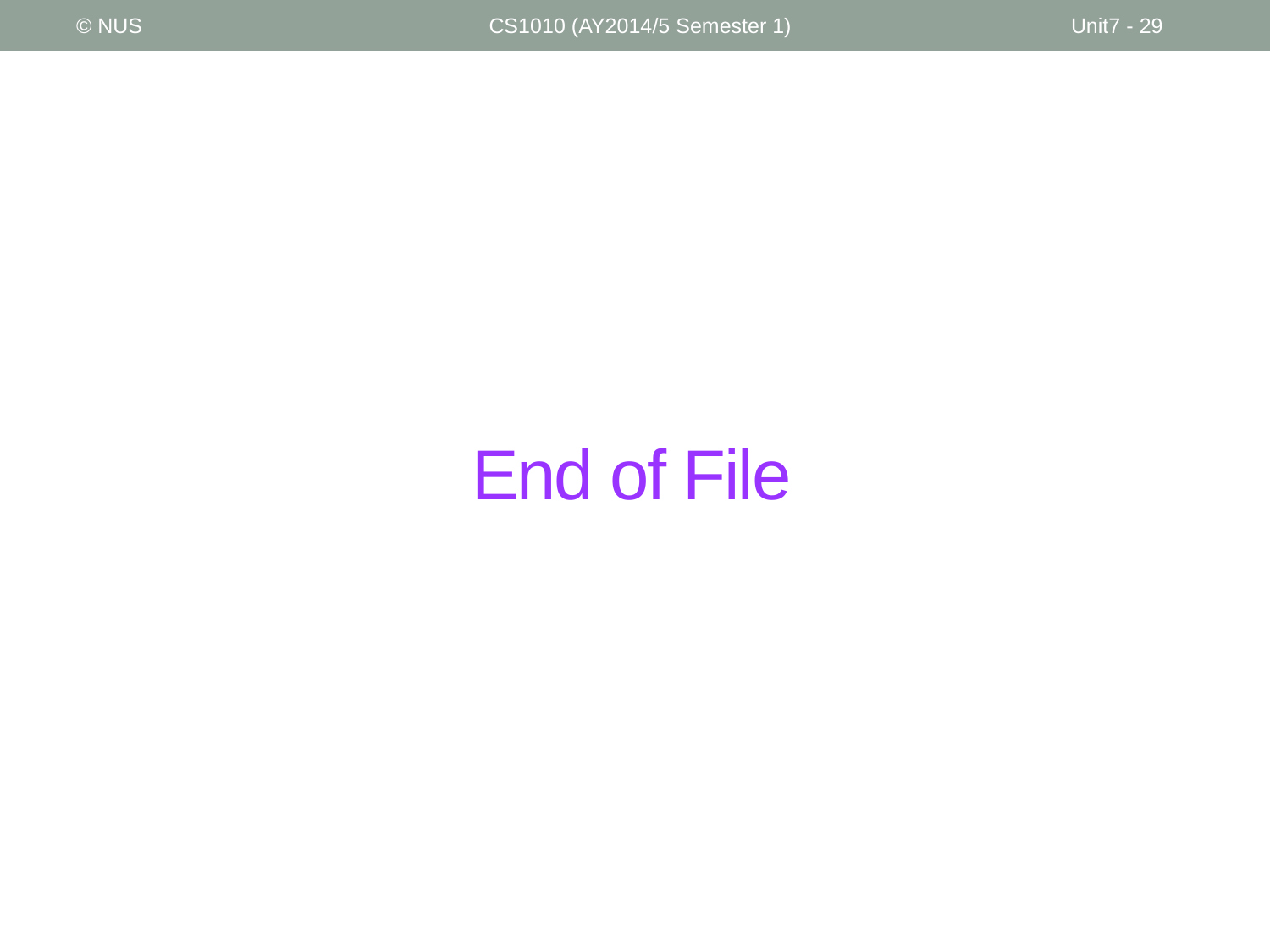

© NUS
CS1010 (AY2014/5 Semester 1)
Unit7 - 29
# End of File